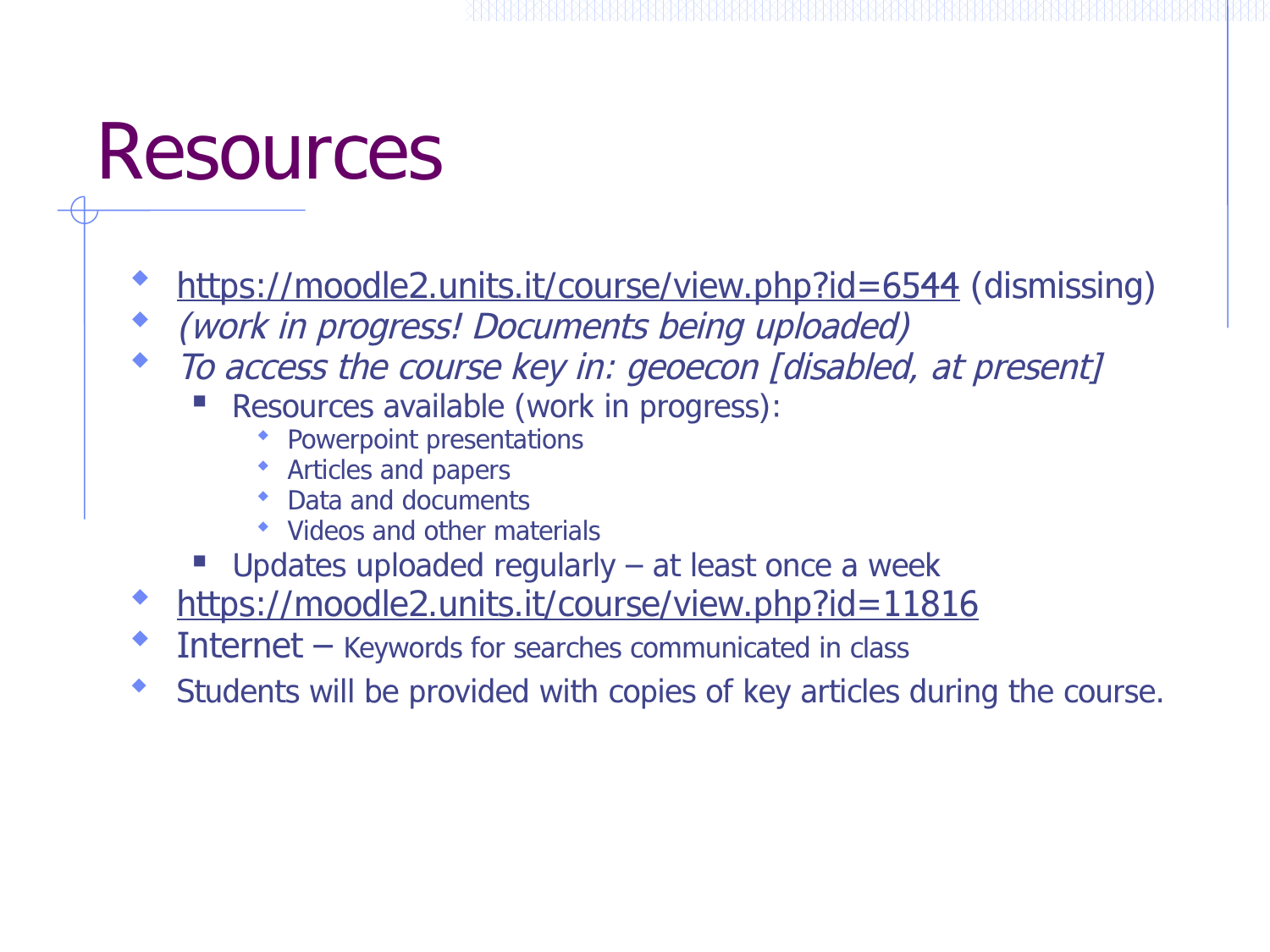

# Resources
https://moodle2.units.it/course/view.php?id=6544 (dismissing)
(work in progress! Documents being uploaded)
To access the course key in: geoecon [disabled, at present]
Resources available (work in progress):
Powerpoint presentations
Articles and papers
Data and documents
Videos and other materials
Updates uploaded regularly – at least once a week
https://moodle2.units.it/course/view.php?id=11816
Internet – Keywords for searches communicated in class
Students will be provided with copies of key articles during the course.